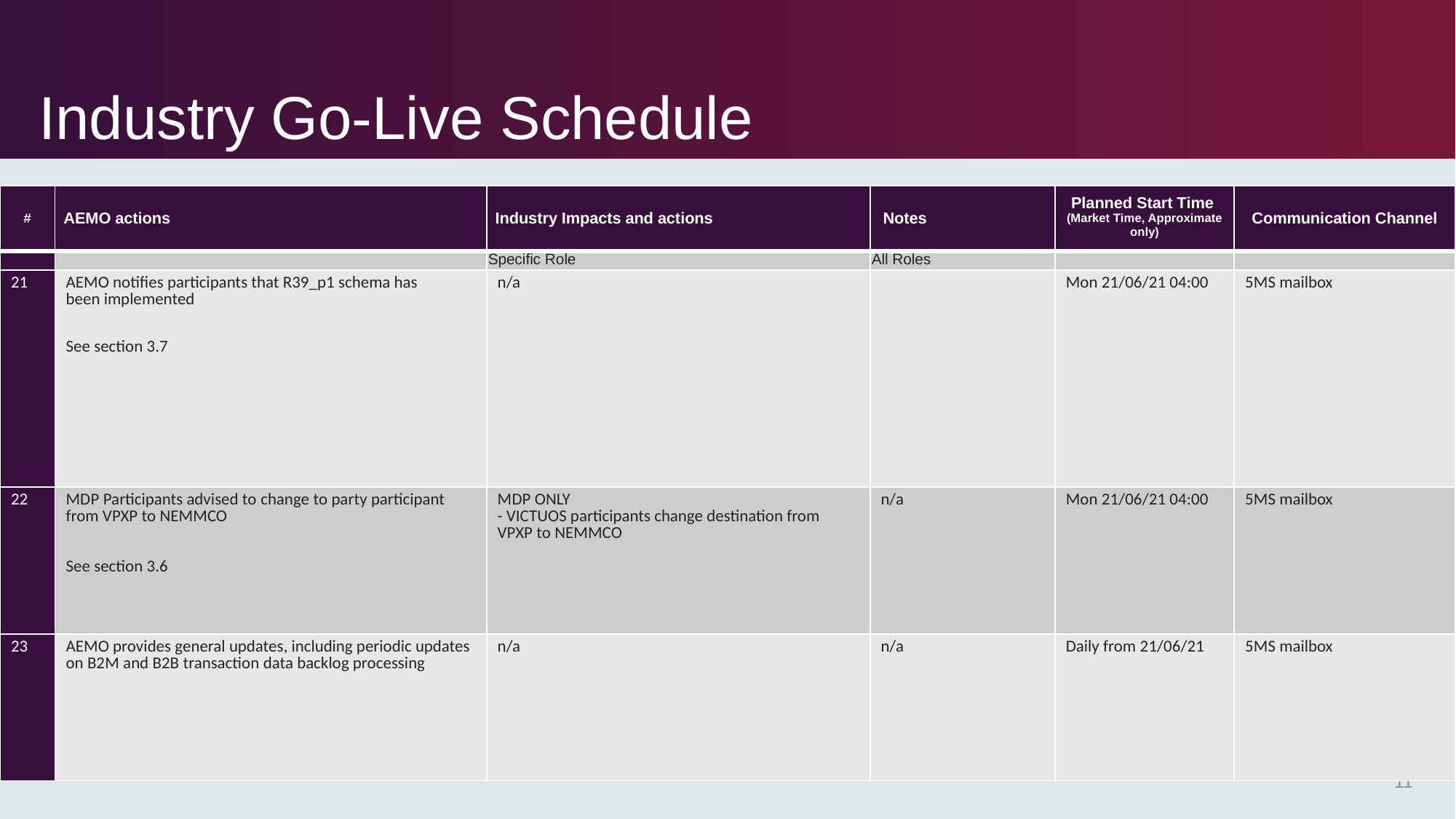

# Industry Go-Live Schedule
| # | AEMO actions | Industry Impacts and actions | Notes | Planned Start Time (Market Time, Approximate only) | Communication Channel |
| --- | --- | --- | --- | --- | --- |
|  |  | Specific Role | All Roles |  |  |
| 21 | AEMO notifies participants that R39\_p1 schema has been implemented  See section 3.7 | n/a |  | Mon 21/06/21 04:00 | 5MS mailbox |
| 22 | MDP Participants advised to change to party participant from VPXP to NEMMCO        See section 3.6 | MDP ONLY   - VICTUOS participants change destination from VPXP to NEMMCO | n/a | Mon 21/06/21 04:00 | 5MS mailbox |
| 23 | AEMO provides general updates, including periodic updates on B2M and B2B transaction data backlog processing | n/a | n/a | Daily from 21/06/21 | 5MS mailbox |

11